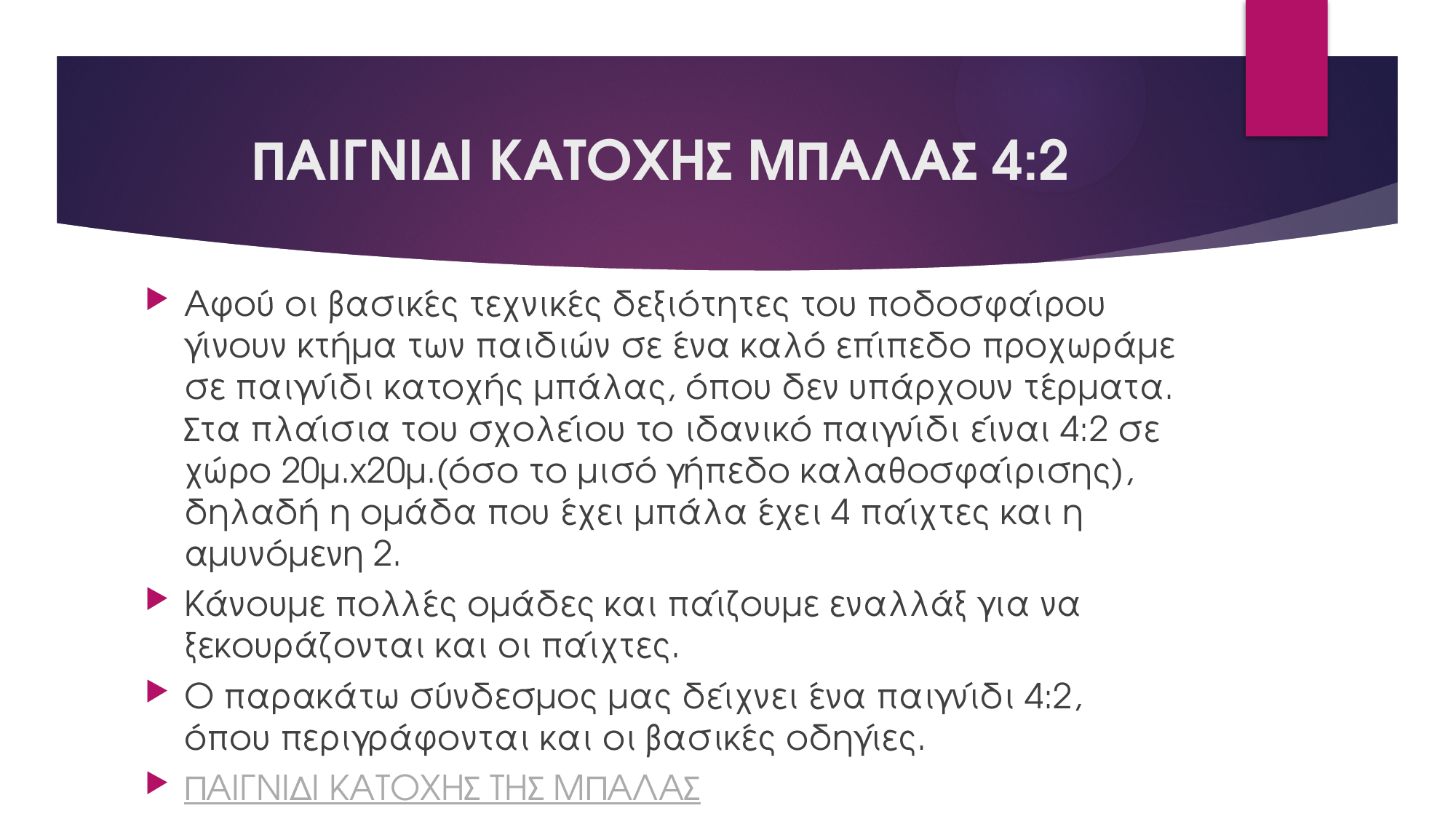

# ΠΑΙΓΝΙΔΙ ΚΑΤΟΧΗΣ ΜΠΑΛΑΣ 4:2
Αφού οι βασικές τεχνικές δεξιότητες του ποδοσφαίρου γίνουν κτήμα των παιδιών σε ένα καλό επίπεδο προχωράμε σε παιγνίδι κατοχής μπάλας, όπου δεν υπάρχουν τέρματα. Στα πλαίσια του σχολείου το ιδανικό παιγνίδι είναι 4:2 σε χώρο 20μ.x20μ.(όσο το μισό γήπεδο καλαθοσφαίρισης), δηλαδή η ομάδα που έχει μπάλα έχει 4 παίχτες και η αμυνόμενη 2.
Κάνουμε πολλές ομάδες και παίζουμε εναλλάξ για να ξεκουράζονται και οι παίχτες.
Ο παρακάτω σύνδεσμος μας δείχνει ένα παιγνίδι 4:2, όπου περιγράφονται και οι βασικές οδηγίες.
ΠΑΙΓΝΙΔΙ ΚΑΤΟΧΗΣ ΤΗΣ ΜΠΑΛΑΣ